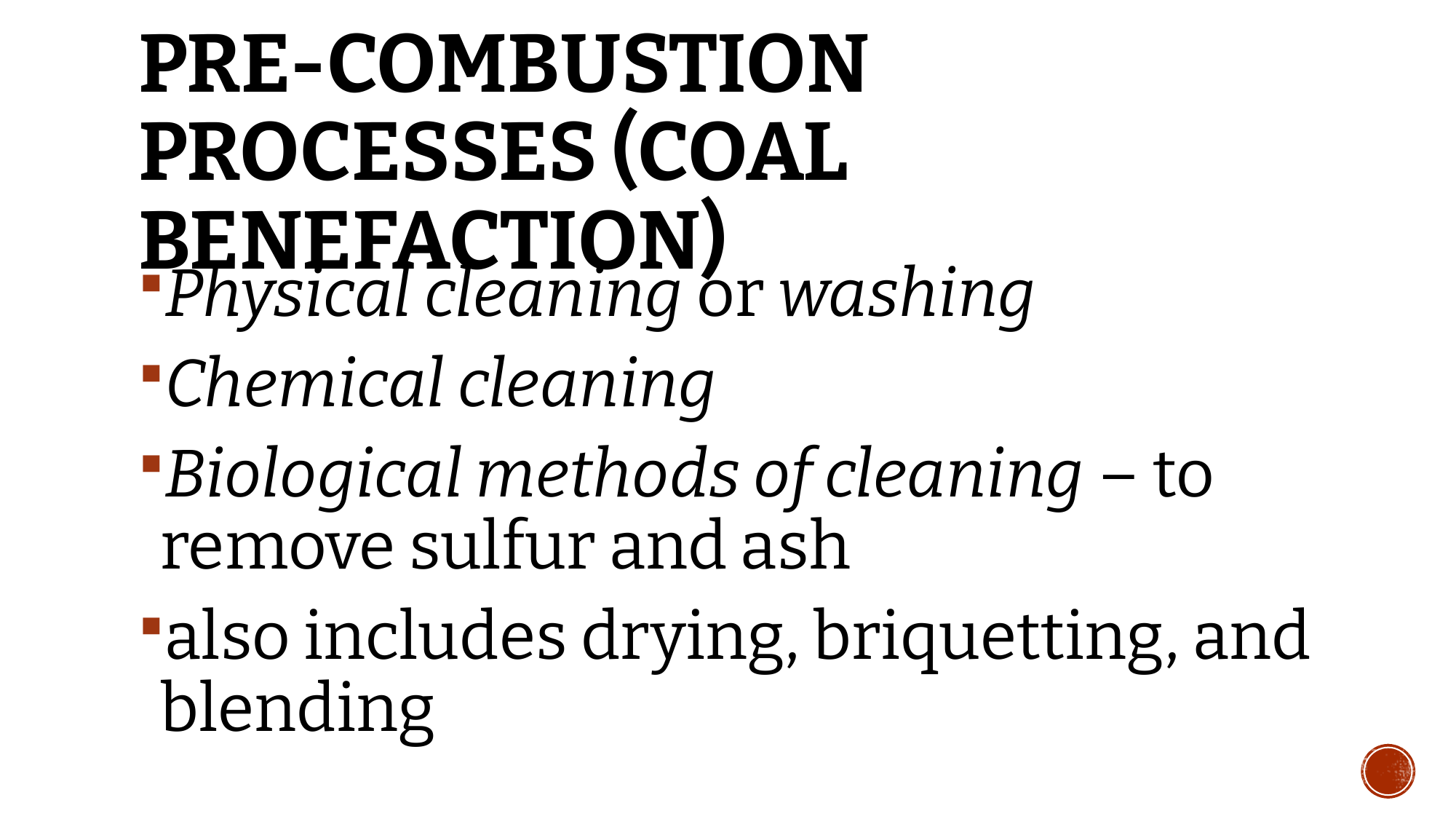

# Pre-combustion processes (coal benefaction)
Physical cleaning or washing
Chemical cleaning
Biological methods of cleaning – to remove sulfur and ash
also includes drying, briquetting, and blending